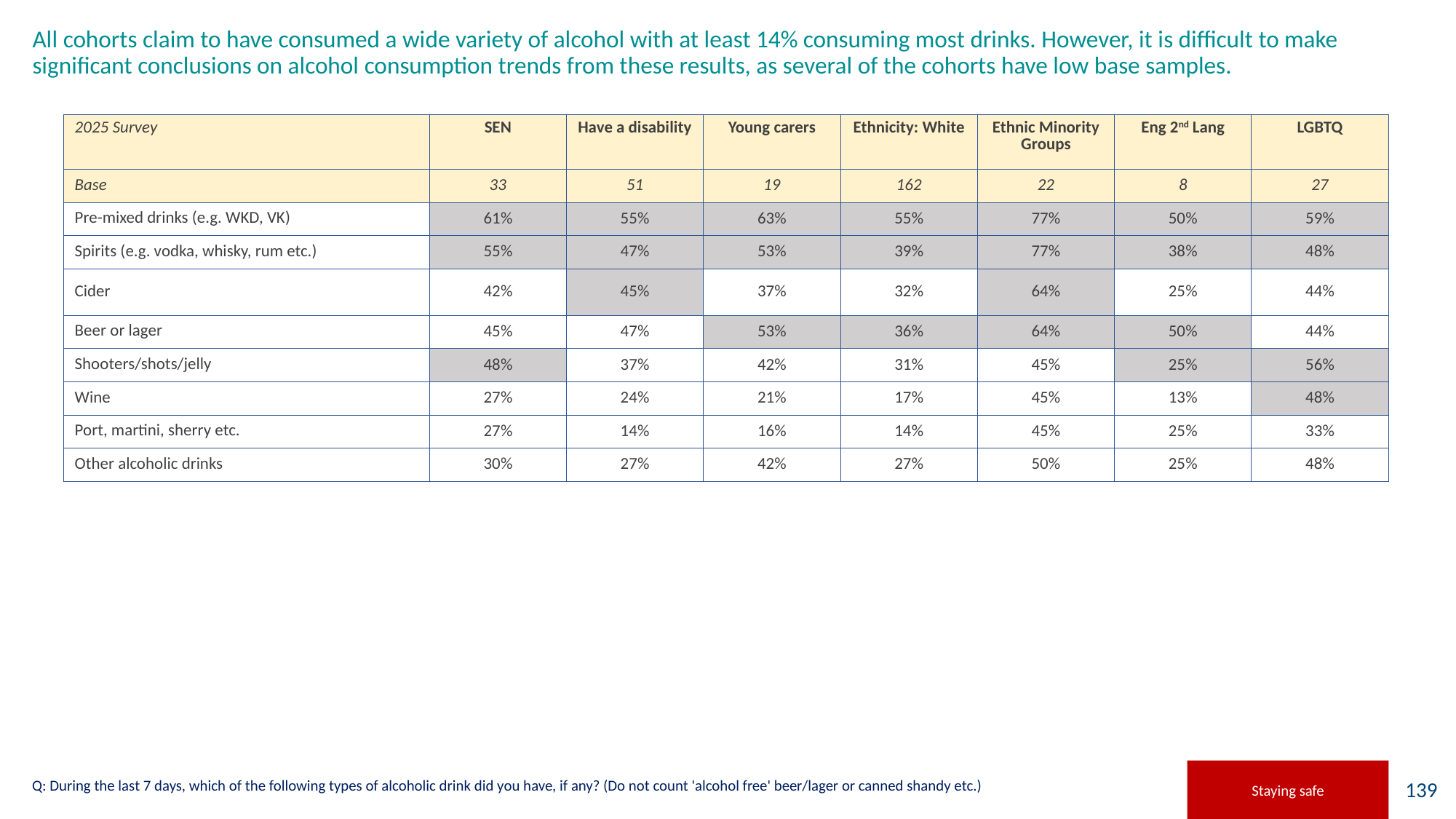

# All cohorts claim to have consumed a wide variety of alcohol with at least 14% consuming most drinks. However, it is difficult to make significant conclusions on alcohol consumption trends from these results, as several of the cohorts have low base samples.
| 2025 Survey | SEN | Have a disability | Young carers | Ethnicity: White | Ethnic Minority Groups | Eng 2nd Lang | LGBTQ |
| --- | --- | --- | --- | --- | --- | --- | --- |
| Base | 33 | 51 | 19 | 162 | 22 | 8 | 27 |
| Pre-mixed drinks (e.g. WKD, VK) | 61% | 55% | 63% | 55% | 77% | 50% | 59% |
| Spirits (e.g. vodka, whisky, rum etc.) | 55% | 47% | 53% | 39% | 77% | 38% | 48% |
| Cider | 42% | 45% | 37% | 32% | 64% | 25% | 44% |
| Beer or lager | 45% | 47% | 53% | 36% | 64% | 50% | 44% |
| Shooters/shots/jelly | 48% | 37% | 42% | 31% | 45% | 25% | 56% |
| Wine | 27% | 24% | 21% | 17% | 45% | 13% | 48% |
| Port, martini, sherry etc. | 27% | 14% | 16% | 14% | 45% | 25% | 33% |
| Other alcoholic drinks | 30% | 27% | 42% | 27% | 50% | 25% | 48% |
Staying safe
Q: During the last 7 days, which of the following types of alcoholic drink did you have, if any? (Do not count 'alcohol free' beer/lager or canned shandy etc.)